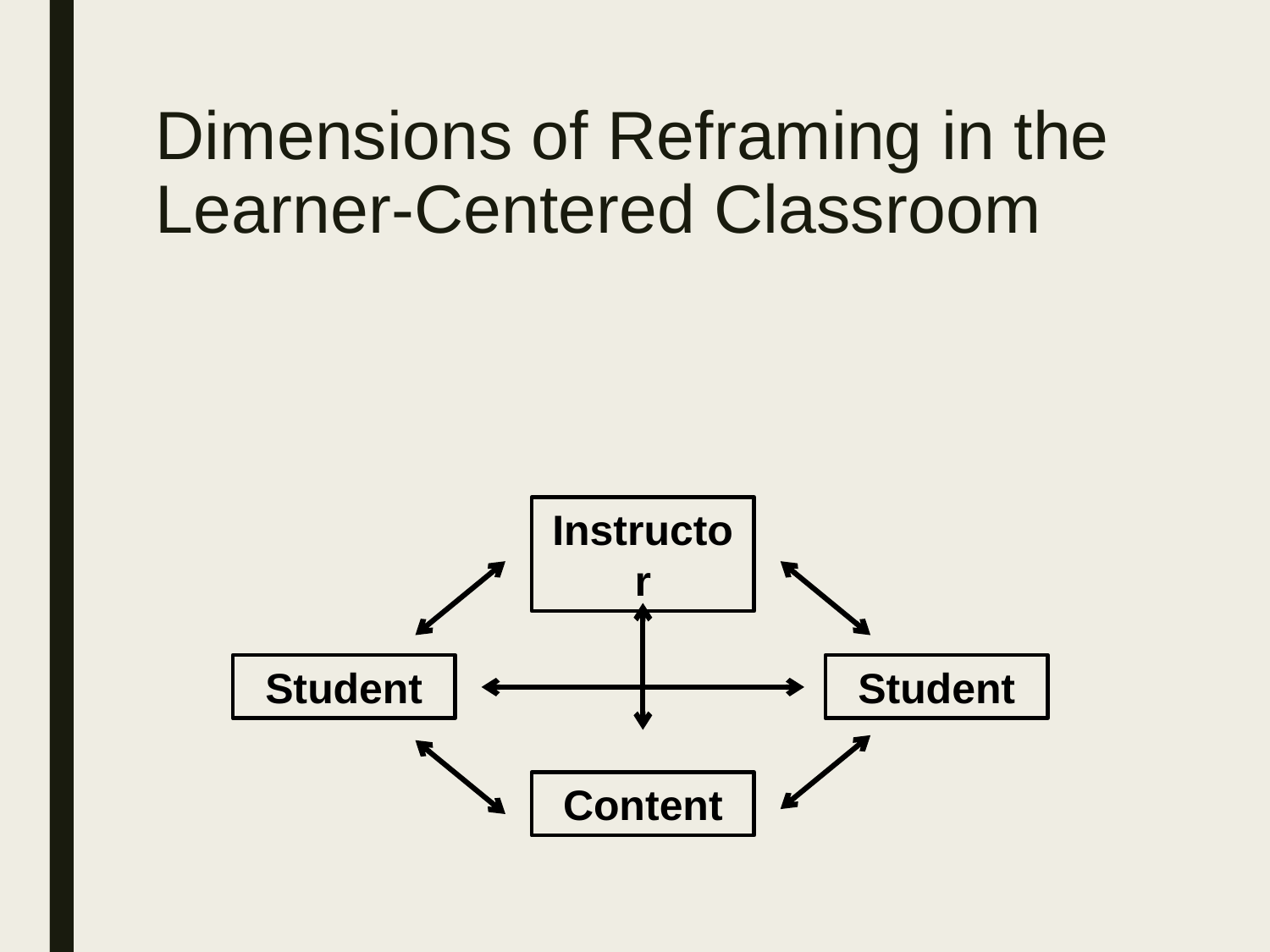

# Dimensions of Reframing in the Learner-Centered Classroom
Instructor
Student
Student
Content